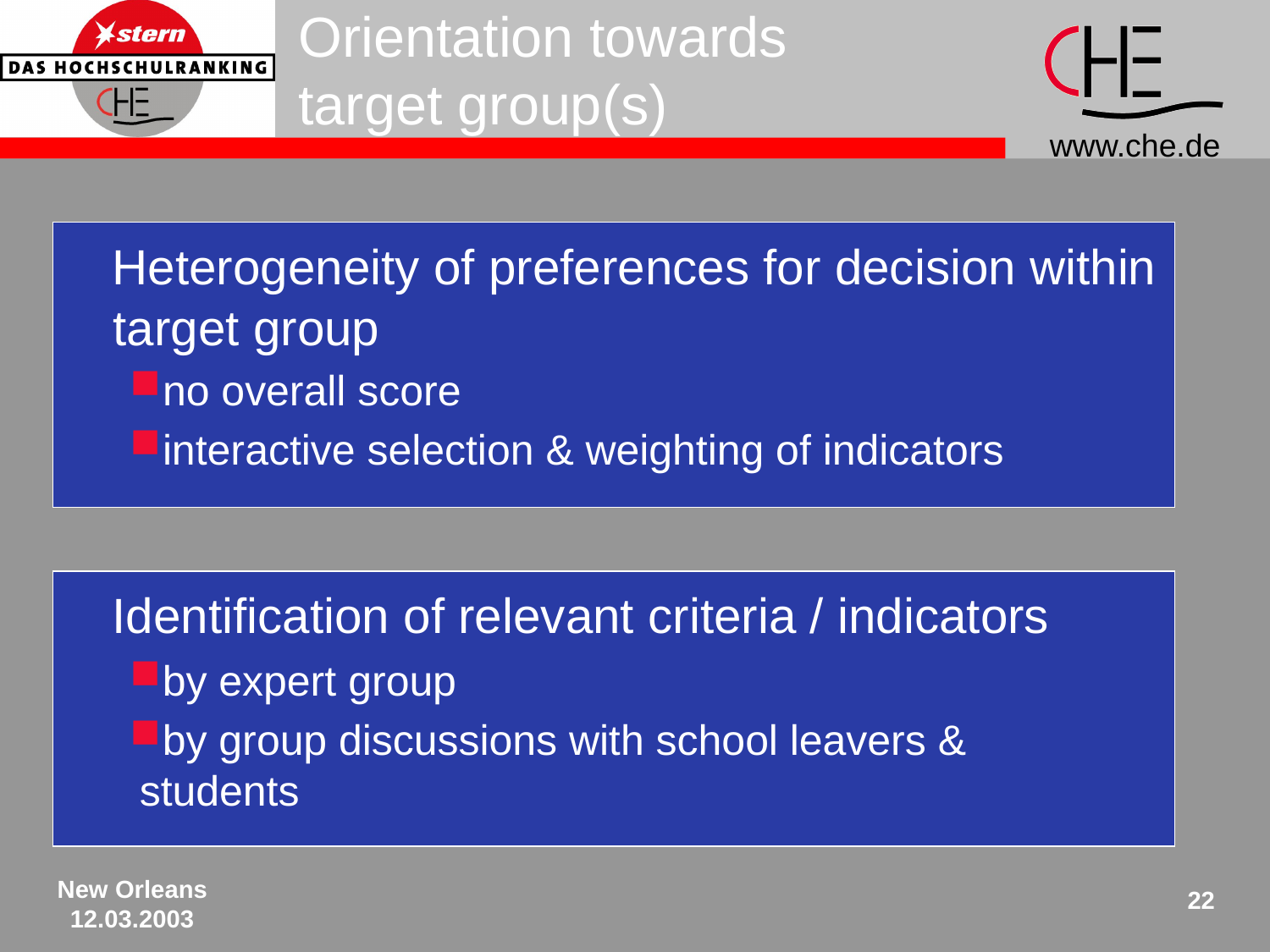

# Orientation towards target group(s)
   Heterogeneity of preferences for decision within target group
no overall score
interactive selection & weighting of indicators
   Identification of relevant criteria / indicators
by expert group
by group discussions with school leavers &     		students
New Orleans
12.03.2003
22